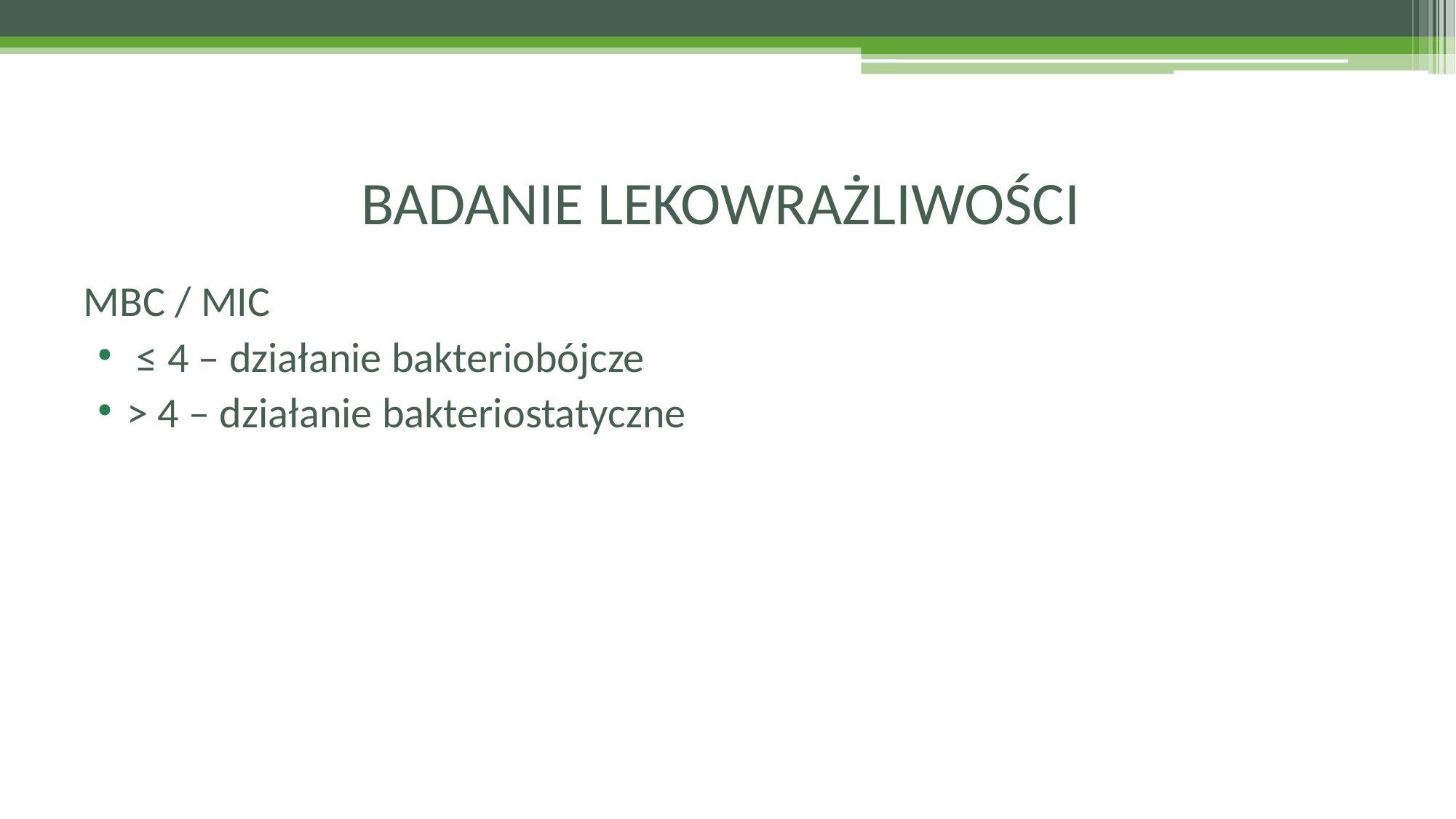

# BADANIE LEKOWRAŻLIWOŚCI
MBC / MIC
 ≤ 4 – działanie bakteriobójcze
> 4 – działanie bakteriostatyczne